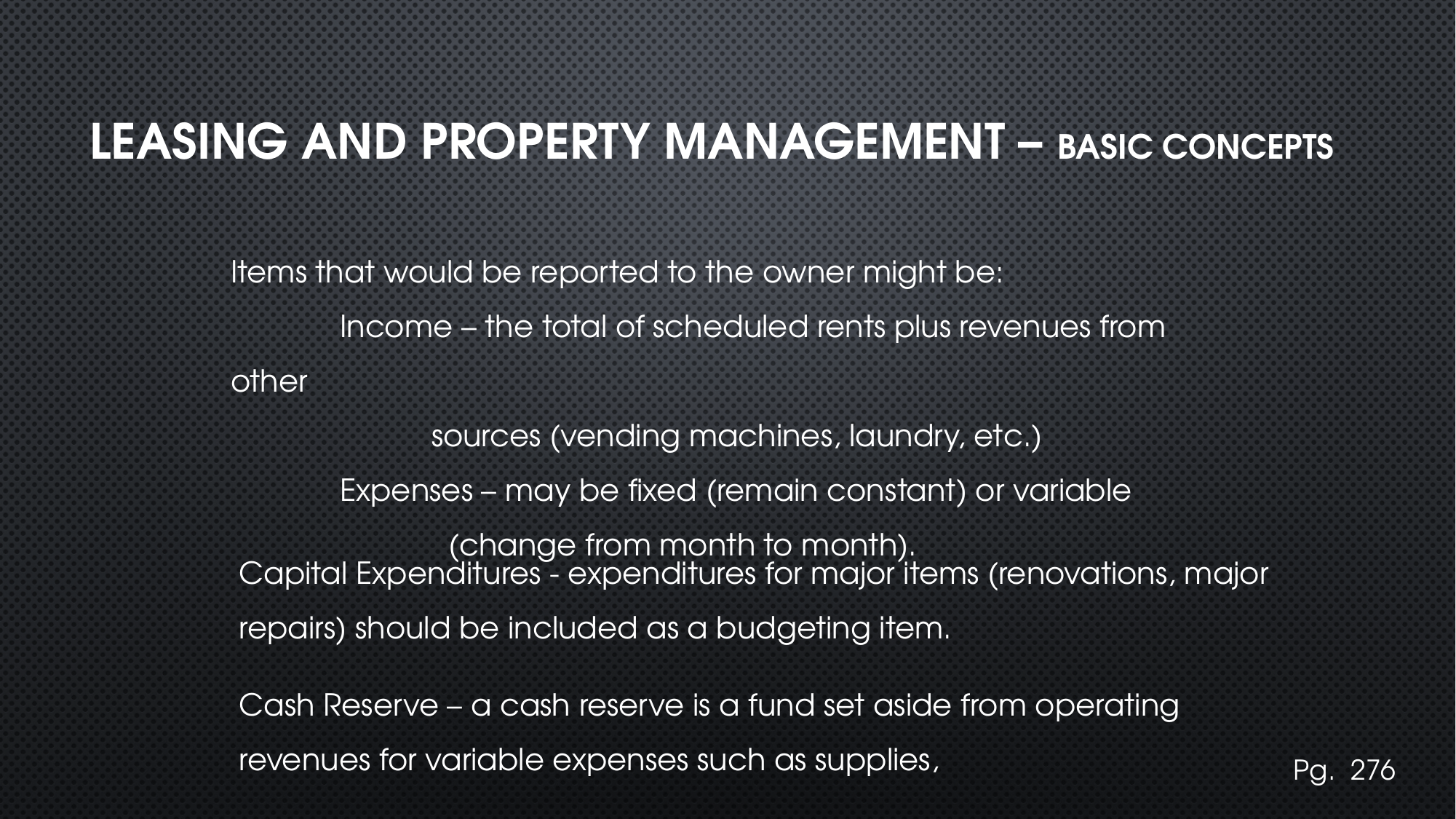

# Leasing and Property Management – Basic Concepts
Items that would be reported to the owner might be:
	Income – the total of scheduled rents plus revenues from other
                        sources (vending machines, laundry, etc.)
	Expenses – may be fixed (remain constant) or variable
                          (change from month to month).
Capital Expenditures - expenditures for major items (renovations, major repairs) should be included as a budgeting item.
Cash Reserve – a cash reserve is a fund set aside from operating revenues for variable expenses such as supplies,
Pg.  276